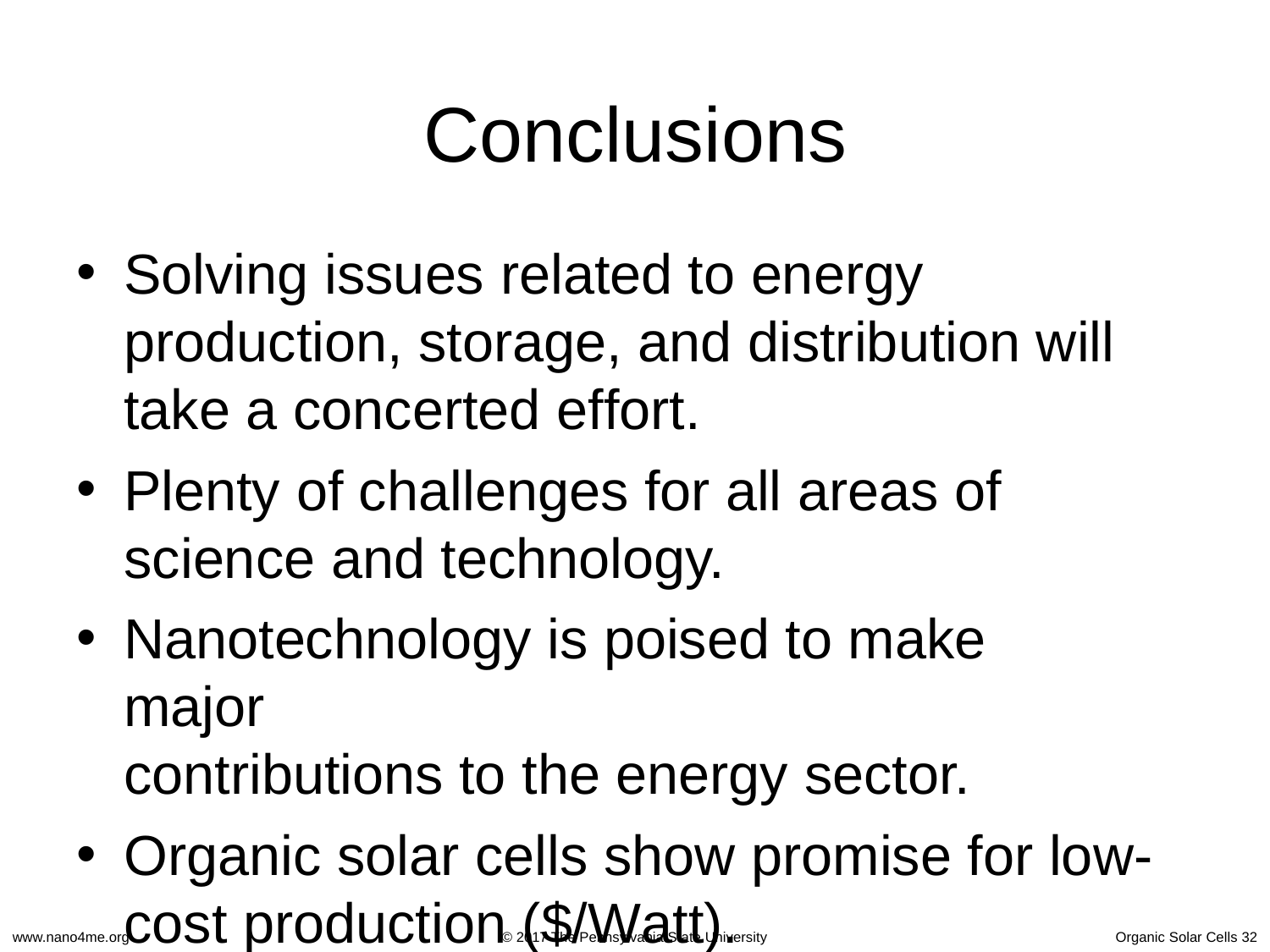

# Conclusions
Solving issues related to energy production, storage, and distribution will take a concerted effort.
Plenty of challenges for all areas of science and technology.
Nanotechnology is poised to make major
contributions to the energy sector.
Organic solar cells show promise for low- cost production ($/Watt).